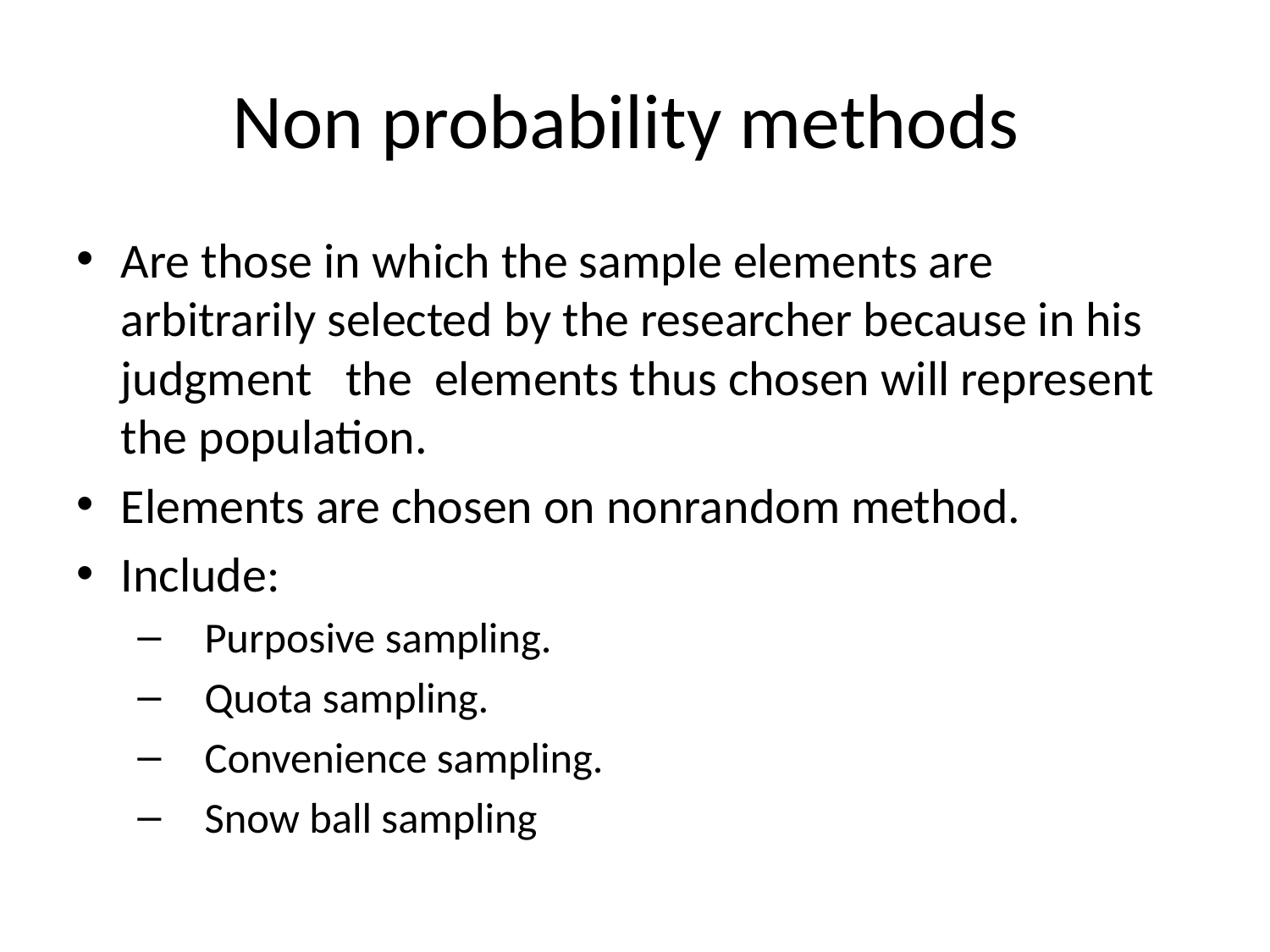

# Non probability methods
Are those in which the sample elements are arbitrarily selected by the researcher because in his judgment   the  elements thus chosen will represent the population.
Elements are chosen on nonrandom method.
Include:
Purposive sampling.
Quota sampling.
Convenience sampling.
Snow ball sampling